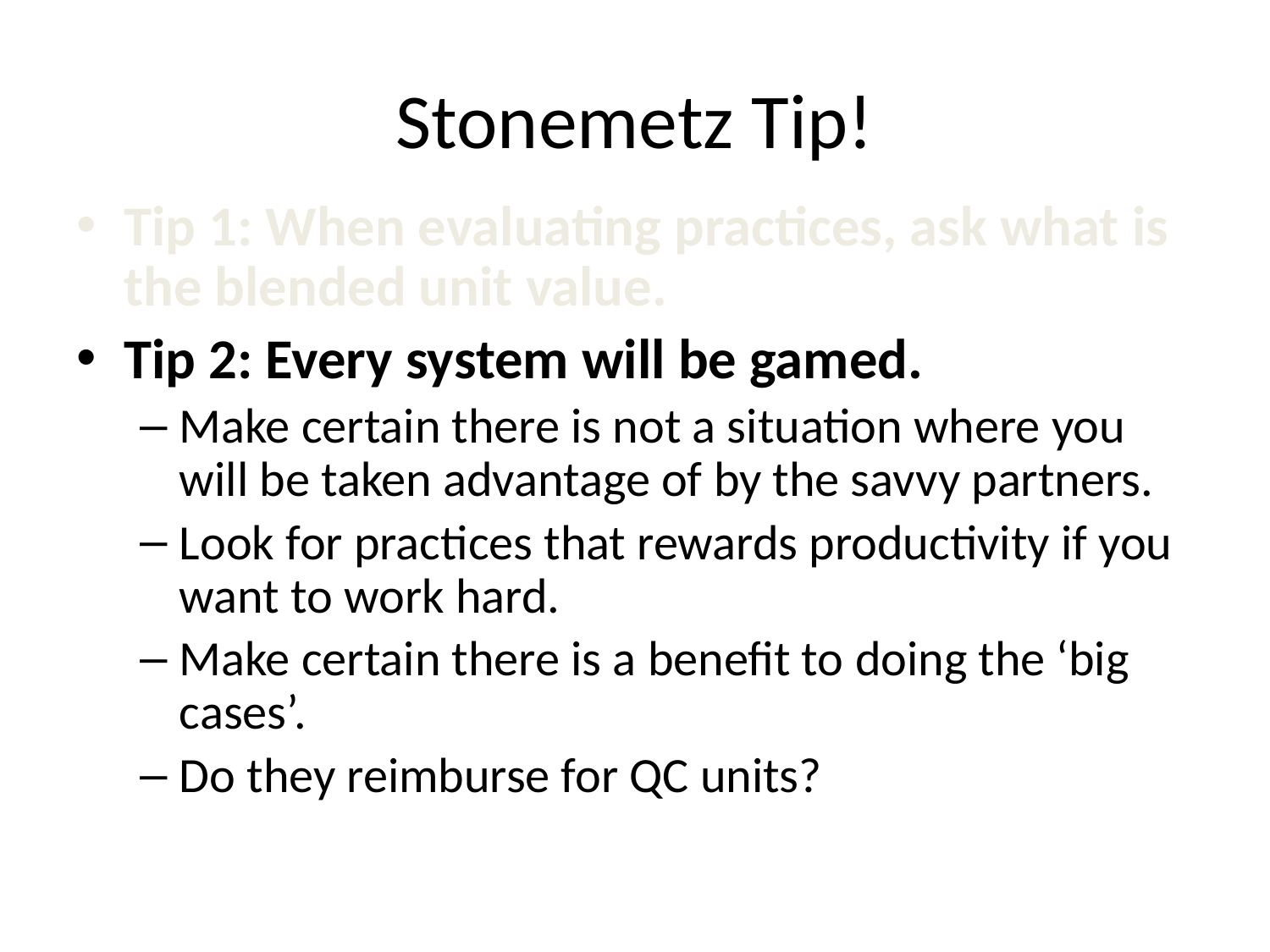

# Stonemetz Tip!
Tip 1: When evaluating practices, ask what is the blended unit value.
Tip 2: Every system will be gamed.
Make certain there is not a situation where you will be taken advantage of by the savvy partners.
Look for practices that rewards productivity if you want to work hard.
Make certain there is a benefit to doing the ‘big cases’.
Do they reimburse for QC units?